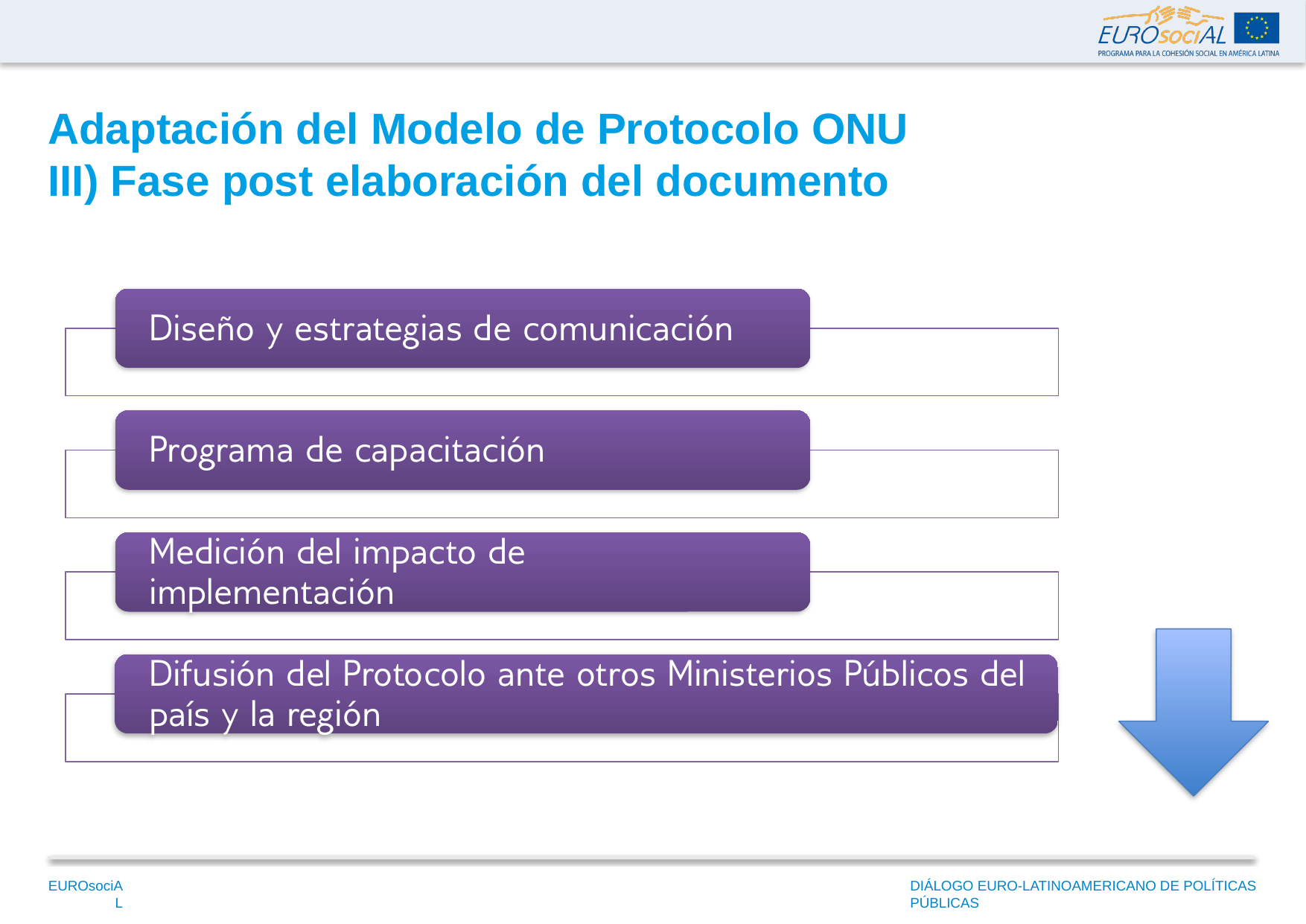

Adaptación del Modelo de Protocolo ONU
III) Fase post elaboración del documento

Diseño y estrategias de comunicación
Programa de capacitación
Medición del impacto de implementación
Difusión del Protocolo ante otros Ministerios Públicos del país y la región